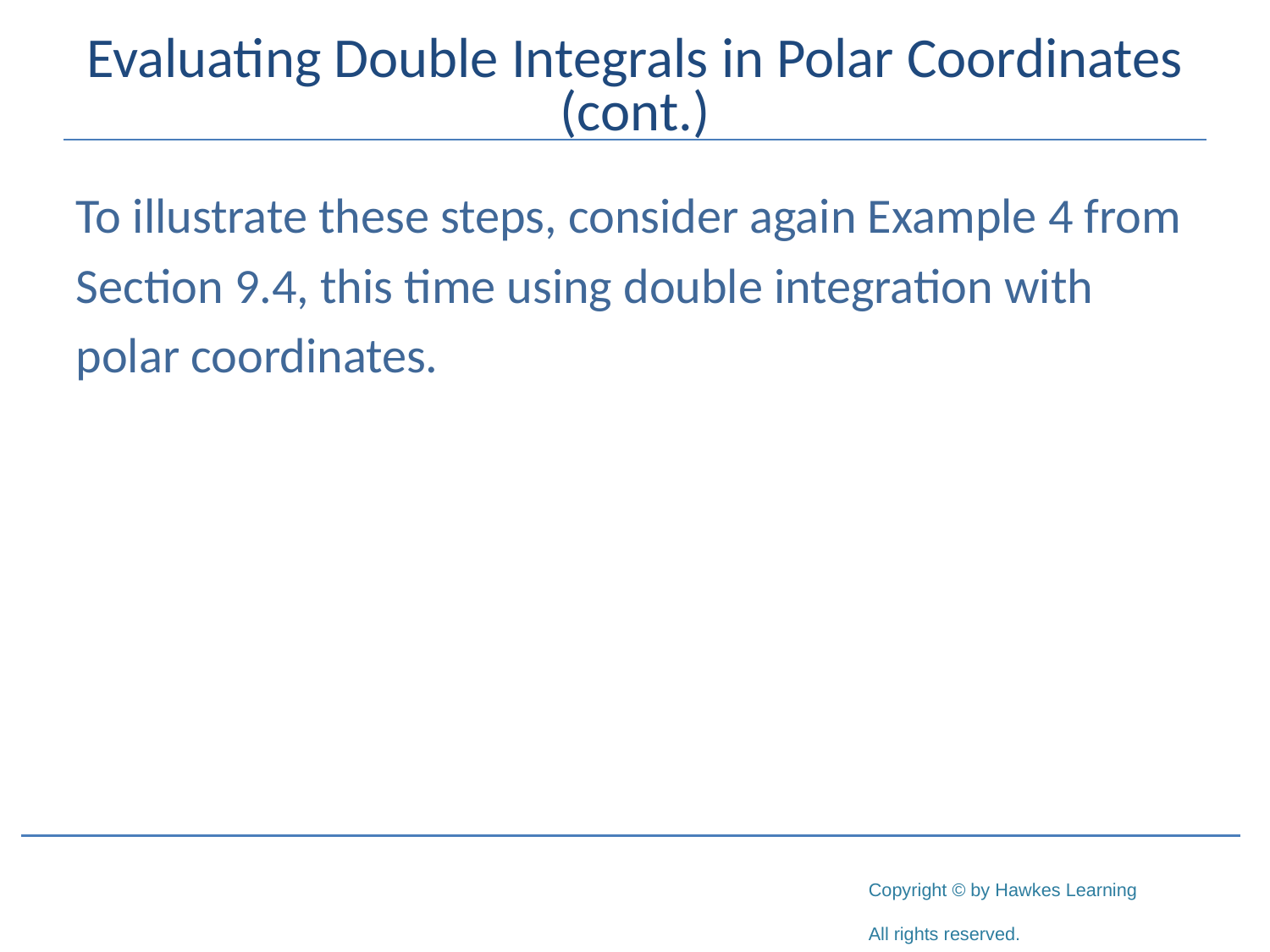

# Evaluating Double Integrals in Polar Coordinates (cont.)
To illustrate these steps, consider again Example 4 from
Section 9.4, this time using double integration with
polar coordinates.